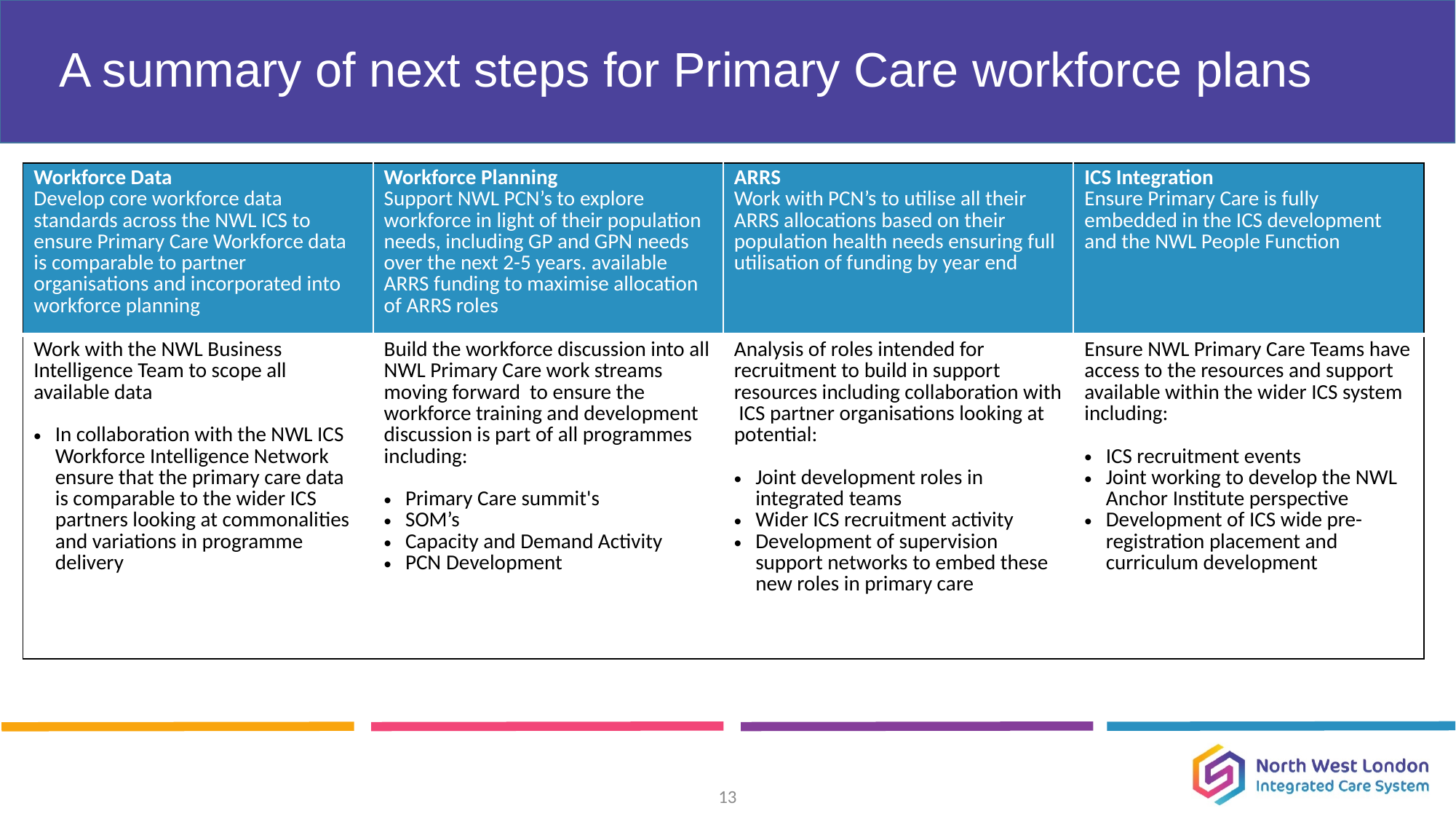

# A summary of next steps for Primary Care workforce plans
| Workforce Data Develop core workforce data standards across the NWL ICS to ensure Primary Care Workforce data is comparable to partner organisations and incorporated into workforce planning | Workforce Planning Support NWL PCN’s to explore workforce in light of their population needs, including GP and GPN needs over the next 2-5 years. available ARRS funding to maximise allocation of ARRS roles | ARRS Work with PCN’s to utilise all their ARRS allocations based on their population health needs ensuring full utilisation of funding by year end | ICS Integration Ensure Primary Care is fully embedded in the ICS development and the NWL People Function |
| --- | --- | --- | --- |
| Work with the NWL Business Intelligence Team to scope all available data In collaboration with the NWL ICS Workforce Intelligence Network ensure that the primary care data is comparable to the wider ICS partners looking at commonalities and variations in programme delivery | Build the workforce discussion into all NWL Primary Care work streams moving forward to ensure the workforce training and development discussion is part of all programmes including: Primary Care summit's SOM’s Capacity and Demand Activity PCN Development | Analysis of roles intended for recruitment to build in support resources including collaboration with ICS partner organisations looking at potential: Joint development roles in integrated teams Wider ICS recruitment activity Development of supervision support networks to embed these new roles in primary care | Ensure NWL Primary Care Teams have access to the resources and support available within the wider ICS system including: ICS recruitment events Joint working to develop the NWL Anchor Institute perspective Development of ICS wide pre- registration placement and curriculum development |
13